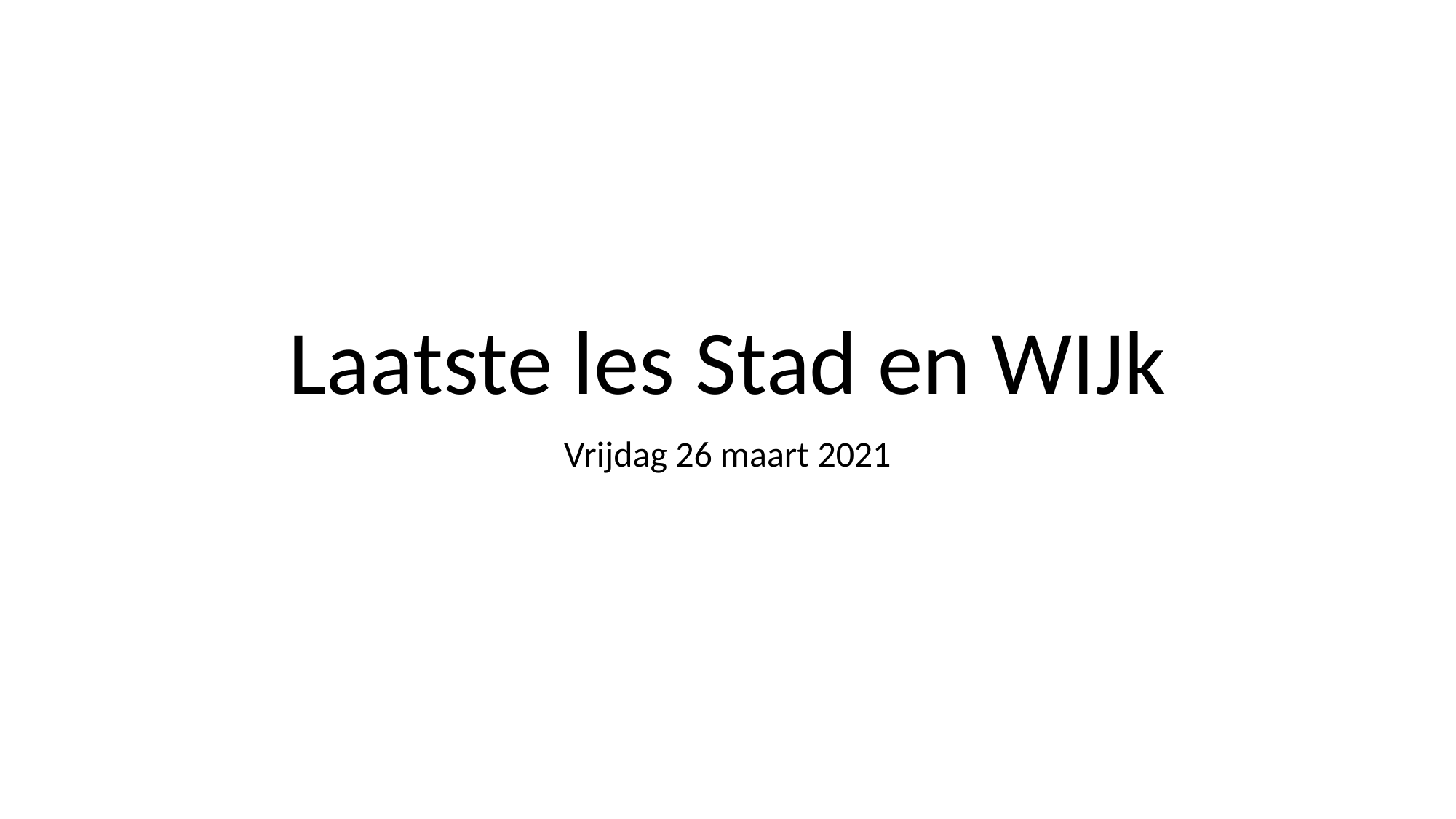

# Laatste les Stad en WIJk
Vrijdag 26 maart 2021